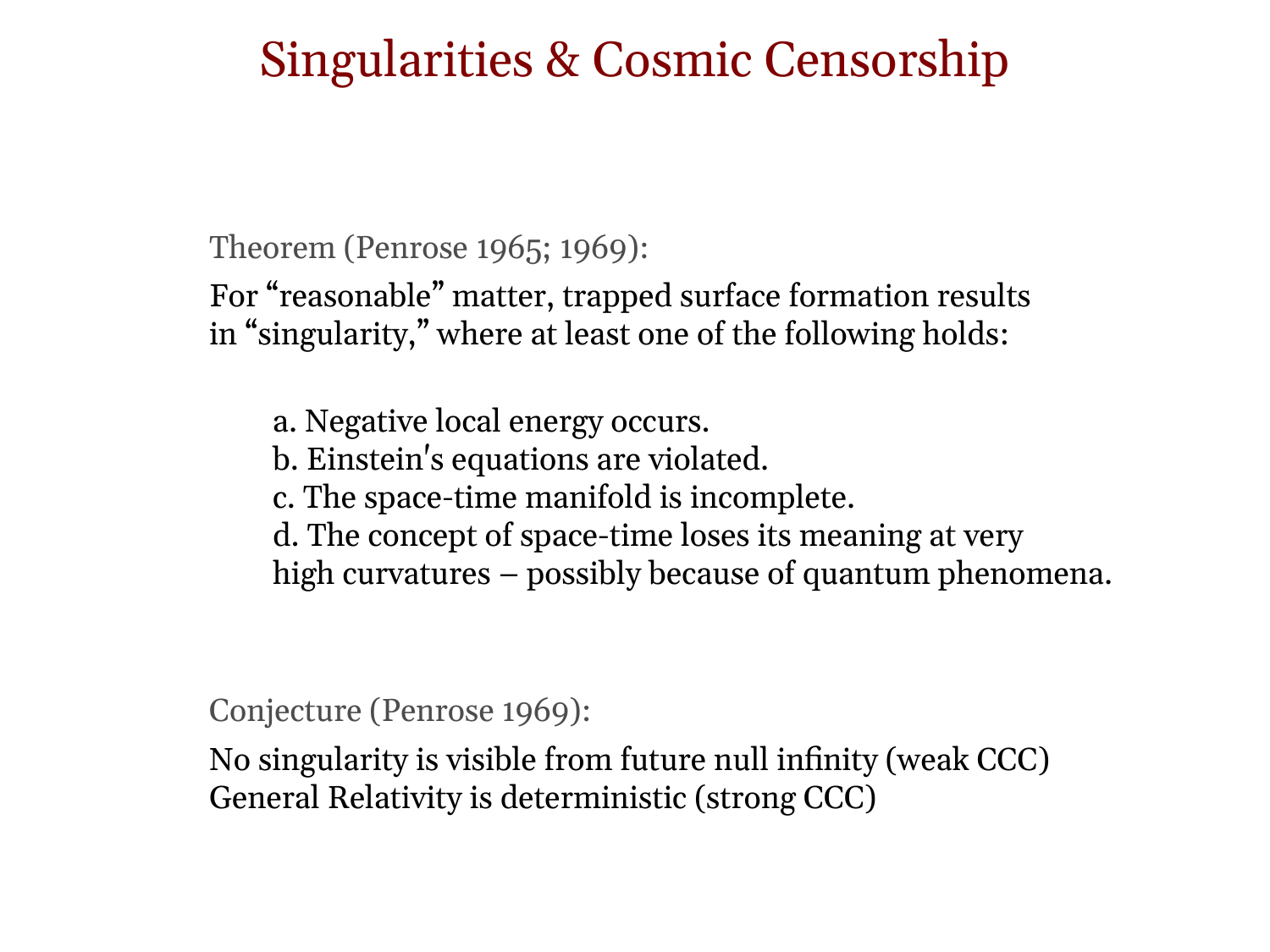

Singularities & Cosmic Censorship
Theorem (Penrose 1965; 1969):
For “reasonable” matter, trapped surface formation results
in “singularity,” where at least one of the following holds:

a. Negative local energy occurs.
b. Einstein's equations are violated.
c. The space-time manifold is incomplete.
d. The concept of space-time loses its meaning at very
high curvatures – possibly because of quantum phenomena.
Conjecture (Penrose 1969):
No singularity is visible from future null infinity (weak CCC)
General Relativity is deterministic (strong CCC)